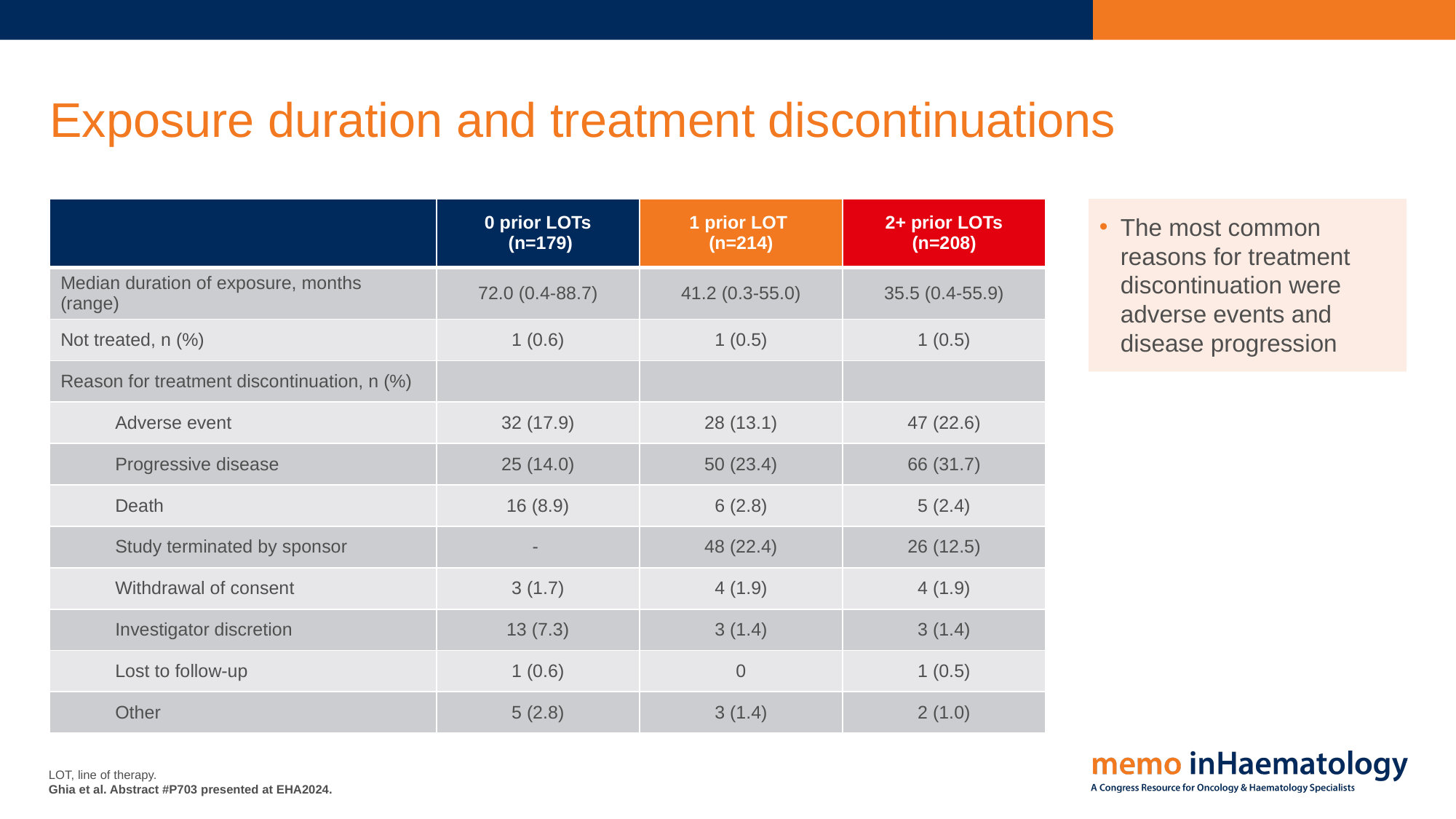

# Exposure duration and treatment discontinuations
|  | 0 prior LOTs (n=179) | 1 prior LOT (n=214) | 2+ prior LOTs (n=208) |
| --- | --- | --- | --- |
| Median duration of exposure, months (range) | 72.0 (0.4-88.7) | 41.2 (0.3-55.0) | 35.5 (0.4-55.9) |
| Not treated, n (%) | 1 (0.6) | 1 (0.5) | 1 (0.5) |
| Reason for treatment discontinuation, n (%) |  |  |  |
| Adverse event | 32 (17.9) | 28 (13.1) | 47 (22.6) |
| Progressive disease | 25 (14.0) | 50 (23.4) | 66 (31.7) |
| Death | 16 (8.9) | 6 (2.8) | 5 (2.4) |
| Study terminated by sponsor | - | 48 (22.4) | 26 (12.5) |
| Withdrawal of consent | 3 (1.7) | 4 (1.9) | 4 (1.9) |
| Investigator discretion | 13 (7.3) | 3 (1.4) | 3 (1.4) |
| Lost to follow-up | 1 (0.6) | 0 | 1 (0.5) |
| Other | 5 (2.8) | 3 (1.4) | 2 (1.0) |
The most common reasons for treatment discontinuation were adverse events and disease progression
LOT, line of therapy.
Ghia et al. Abstract #P703 presented at EHA2024.